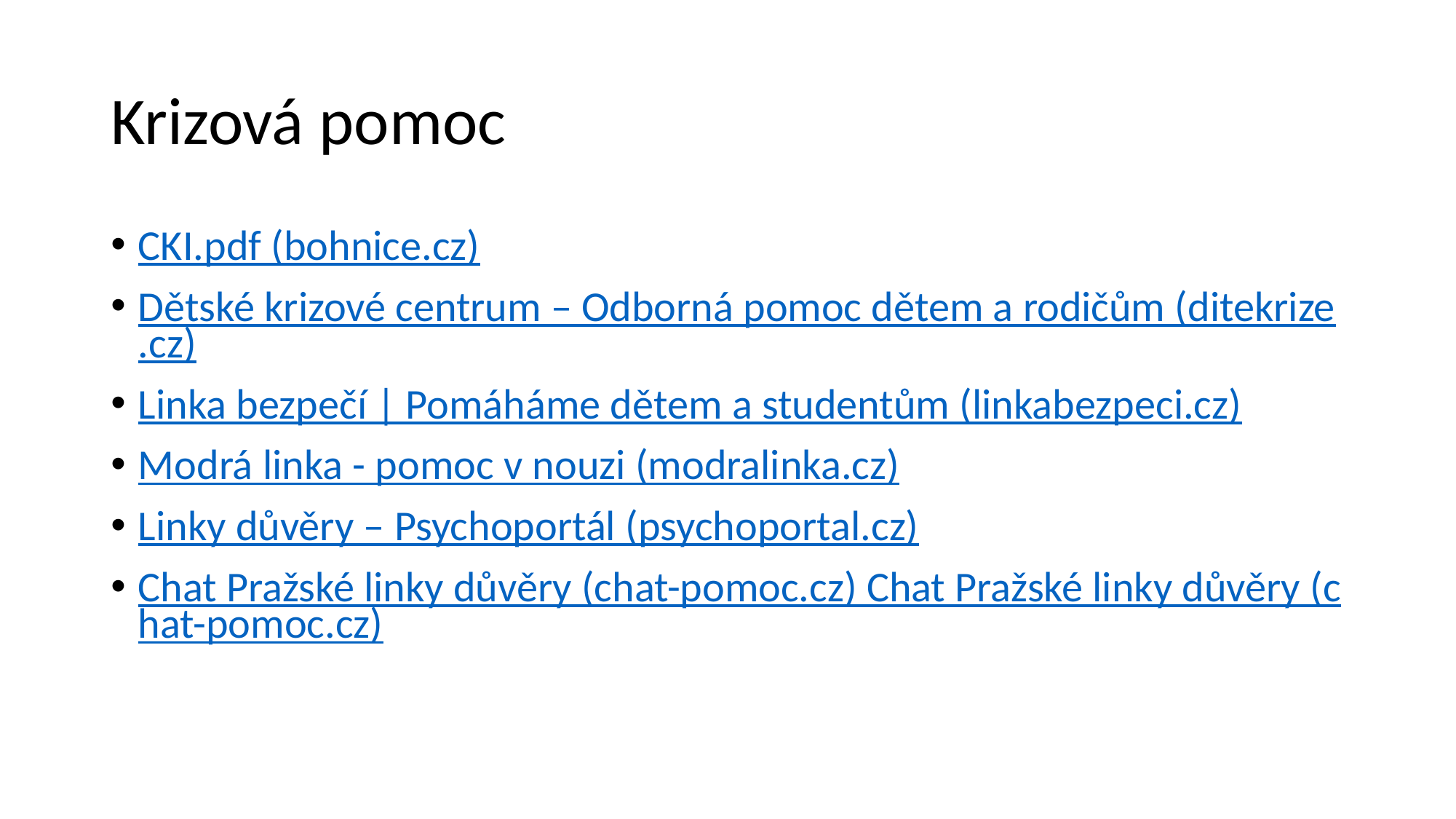

# Krizová pomoc
CKI.pdf (bohnice.cz)
Dětské krizové centrum – Odborná pomoc dětem a rodičům (ditekrize.cz)
Linka bezpečí | Pomáháme dětem a studentům (linkabezpeci.cz)
Modrá linka - pomoc v nouzi (modralinka.cz)
Linky důvěry – Psychoportál (psychoportal.cz)
Chat Pražské linky důvěry (chat-pomoc.cz) Chat Pražské linky důvěry (chat-pomoc.cz)